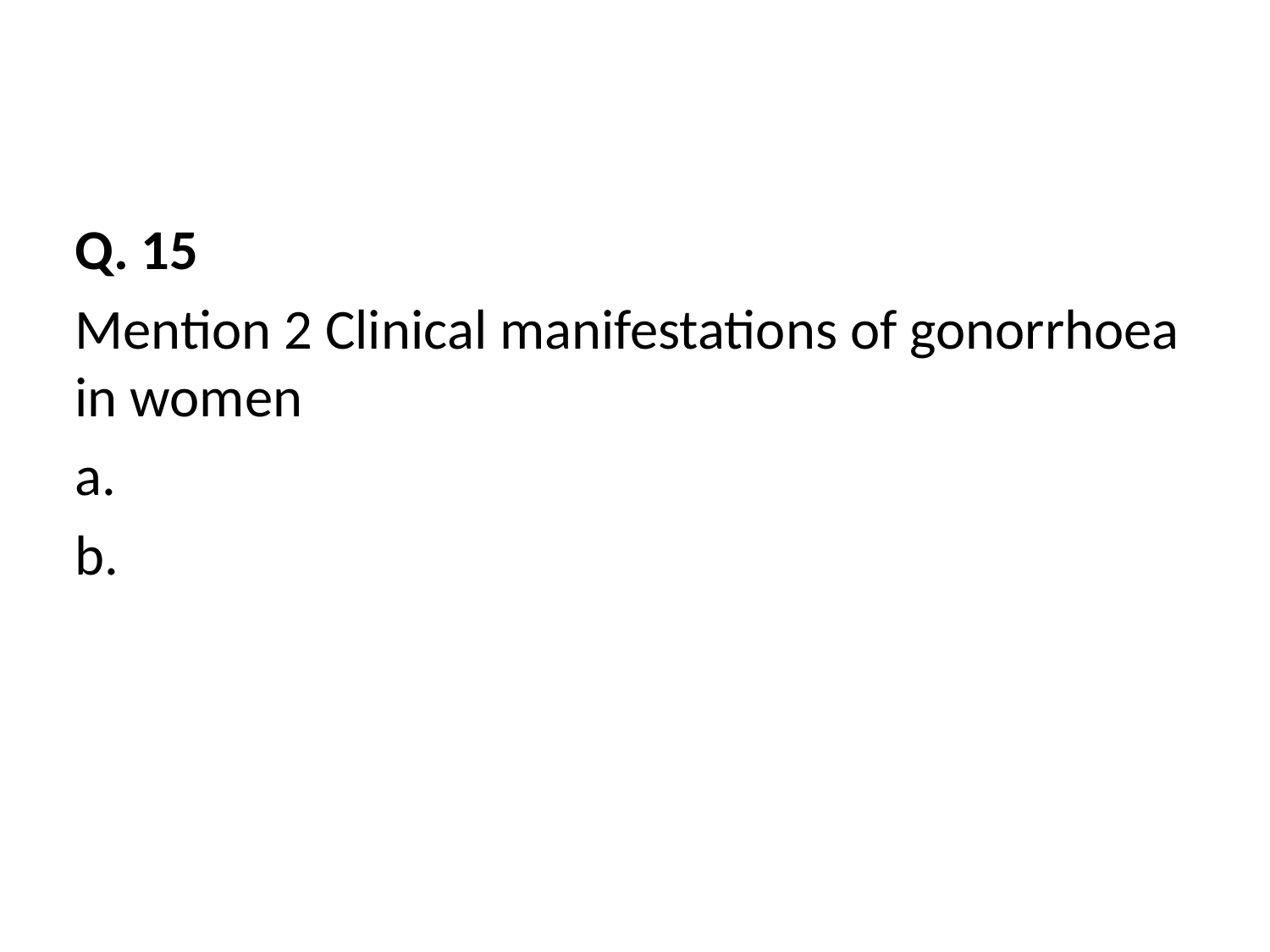

Q. 15
Mention 2 Clinical manifestations of gonorrhoea in women
a.
b.